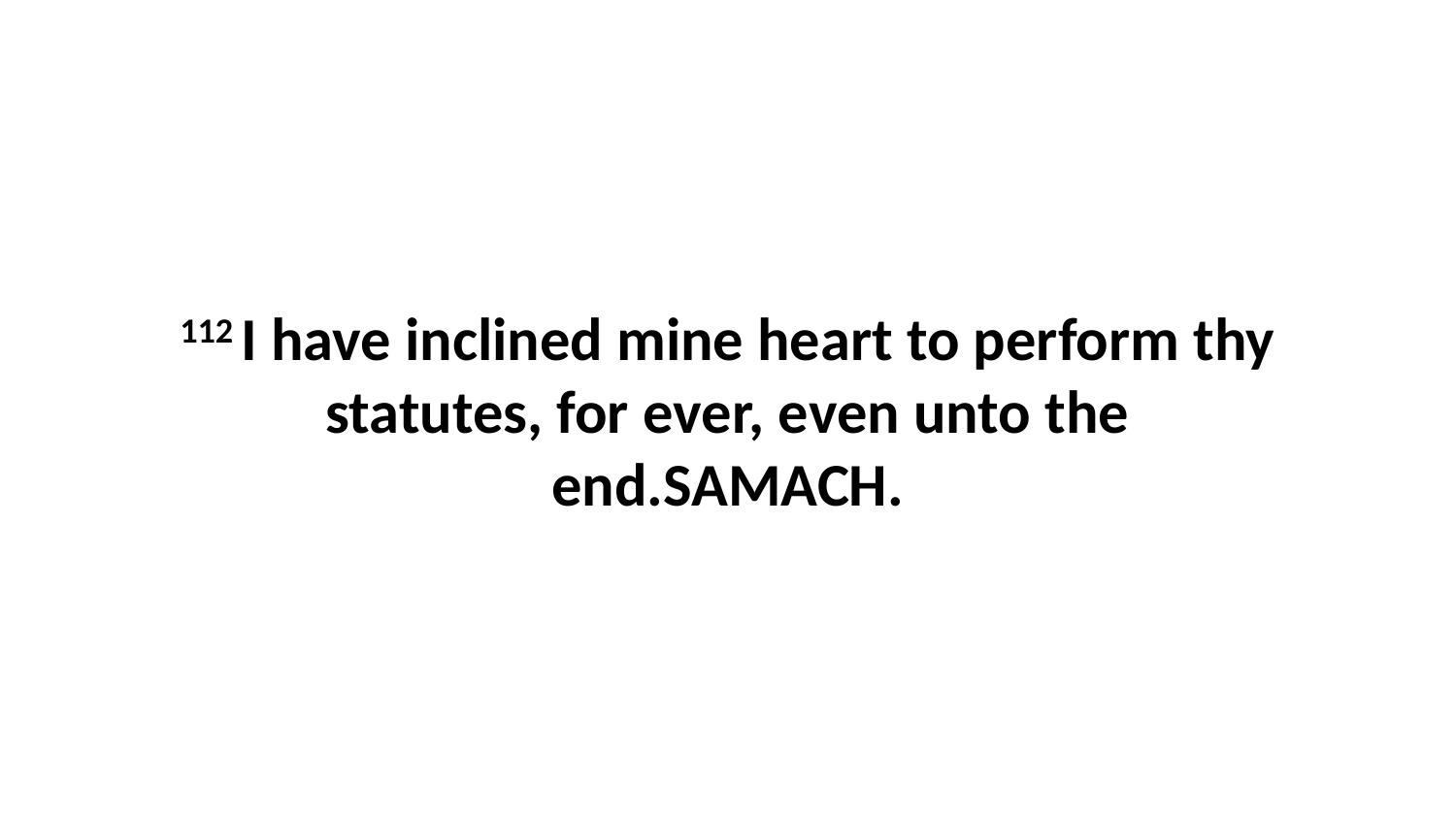

112 I have inclined mine heart to perform thy statutes, for ever, even unto the end.SAMACH.